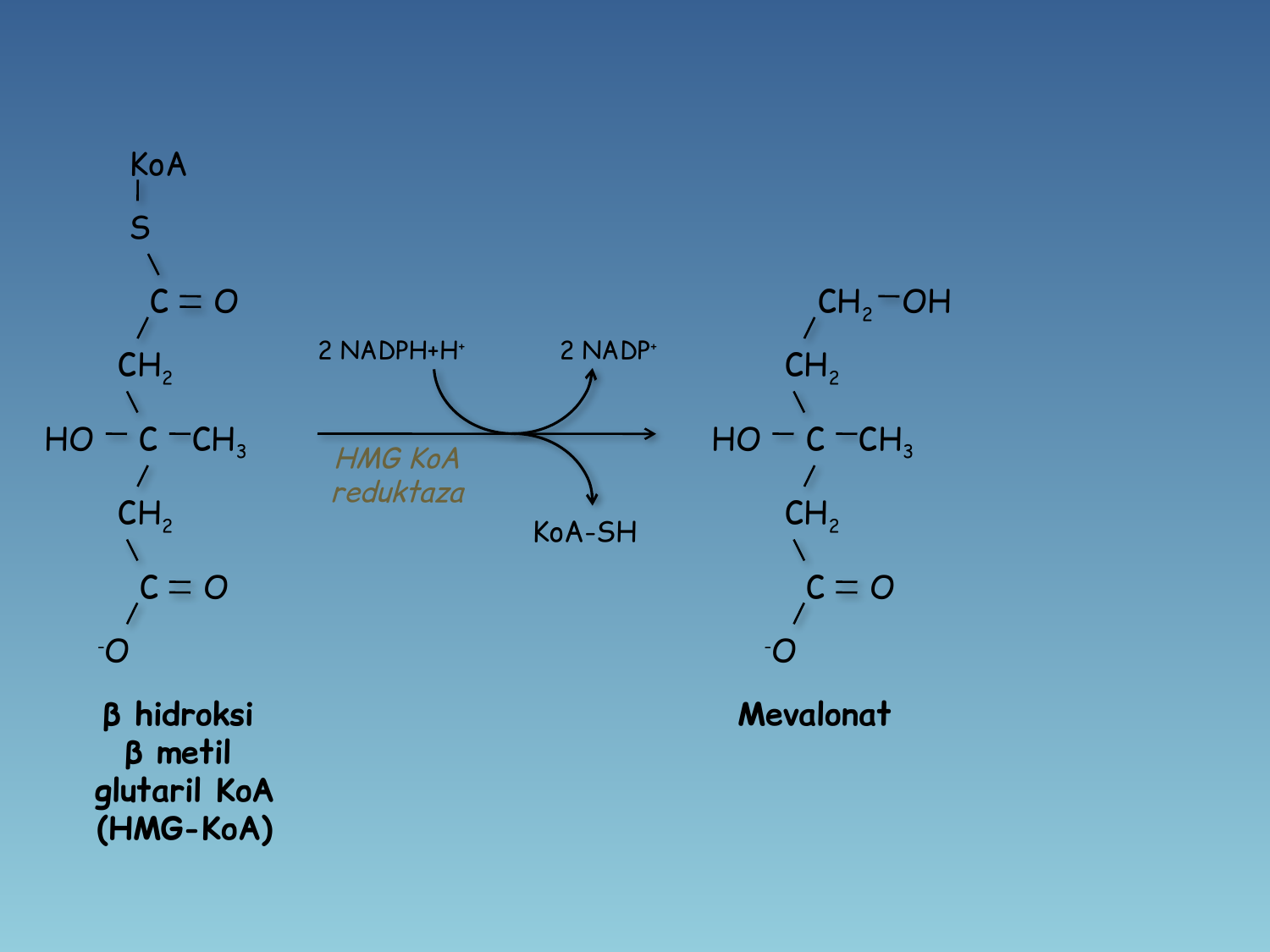

KoA
S
C
O
CH2
OH

2 NADPH+H+
2 NADP+
CH2
CH2
HO
C
CH3
HO
C
CH3
HMG KoA
reduktaza

CH2
CH2
KoA-SH
C
O
C
O
-O
-O
β hidroksi
β metil
glutaril KoA
(HMG-KoA)
Mevalonat